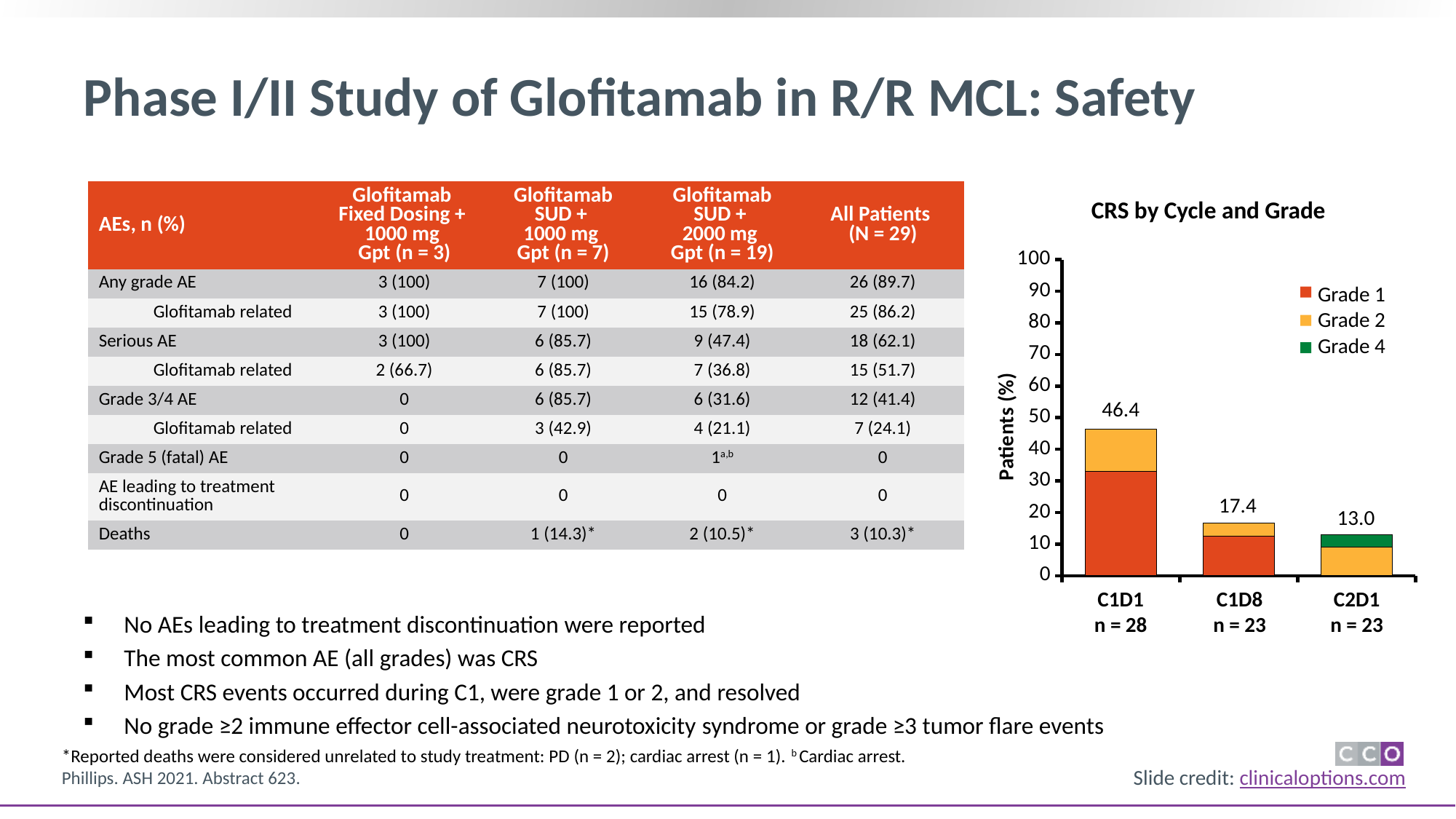

# Phase I/II Study of Glofitamab in R/R MCL: Safety
| AEs, n (%) | Glofitamab Fixed Dosing + 1000 mg Gpt (n = 3) | Glofitamab SUD + 1000 mg Gpt (n = 7) | Glofitamab SUD + 2000 mg Gpt (n = 19) | All Patients (N = 29) |
| --- | --- | --- | --- | --- |
| Any grade AE | 3 (100) | 7 (100) | 16 (84.2) | 26 (89.7) |
| Glofitamab related | 3 (100) | 7 (100) | 15 (78.9) | 25 (86.2) |
| Serious AE | 3 (100) | 6 (85.7) | 9 (47.4) | 18 (62.1) |
| Glofitamab related | 2 (66.7) | 6 (85.7) | 7 (36.8) | 15 (51.7) |
| Grade 3/4 AE | 0 | 6 (85.7) | 6 (31.6) | 12 (41.4) |
| Glofitamab related | 0 | 3 (42.9) | 4 (21.1) | 7 (24.1) |
| Grade 5 (fatal) AE | 0 | 0 | 1a,b | 0 |
| AE leading to treatment discontinuation | 0 | 0 | 0 | 0 |
| Deaths | 0 | 1 (14.3)\* | 2 (10.5)\* | 3 (10.3)\* |
CRS by Cycle and Grade

### Chart

| Category | Grade 1 | Grade 2 | Grade 4 |
|---|---|---|---|
| C1D1 N=28 | 33.0 | 13.4 | None |
| C1D8 N=23 | 12.6 | 4.0 | None |
| C2D1 N=23 | 0.0 | 9.0 | 4.0 |
Grade 1

Grade 2

Grade 4

46.4
17.4
13.0
C1D1
n = 28
C1D8
n = 23
C2D1
n = 23
No AEs leading to treatment discontinuation were reported
The most common AE (all grades) was CRS
Most CRS events occurred during C1, were grade 1 or 2, and resolved
No grade ≥2 immune effector cell-associated neurotoxicity syndrome or grade ≥3 tumor flare events
*Reported deaths were considered unrelated to study treatment: PD (n = 2); cardiac arrest (n = 1). b Cardiac arrest.
Phillips. ASH 2021. Abstract 623.